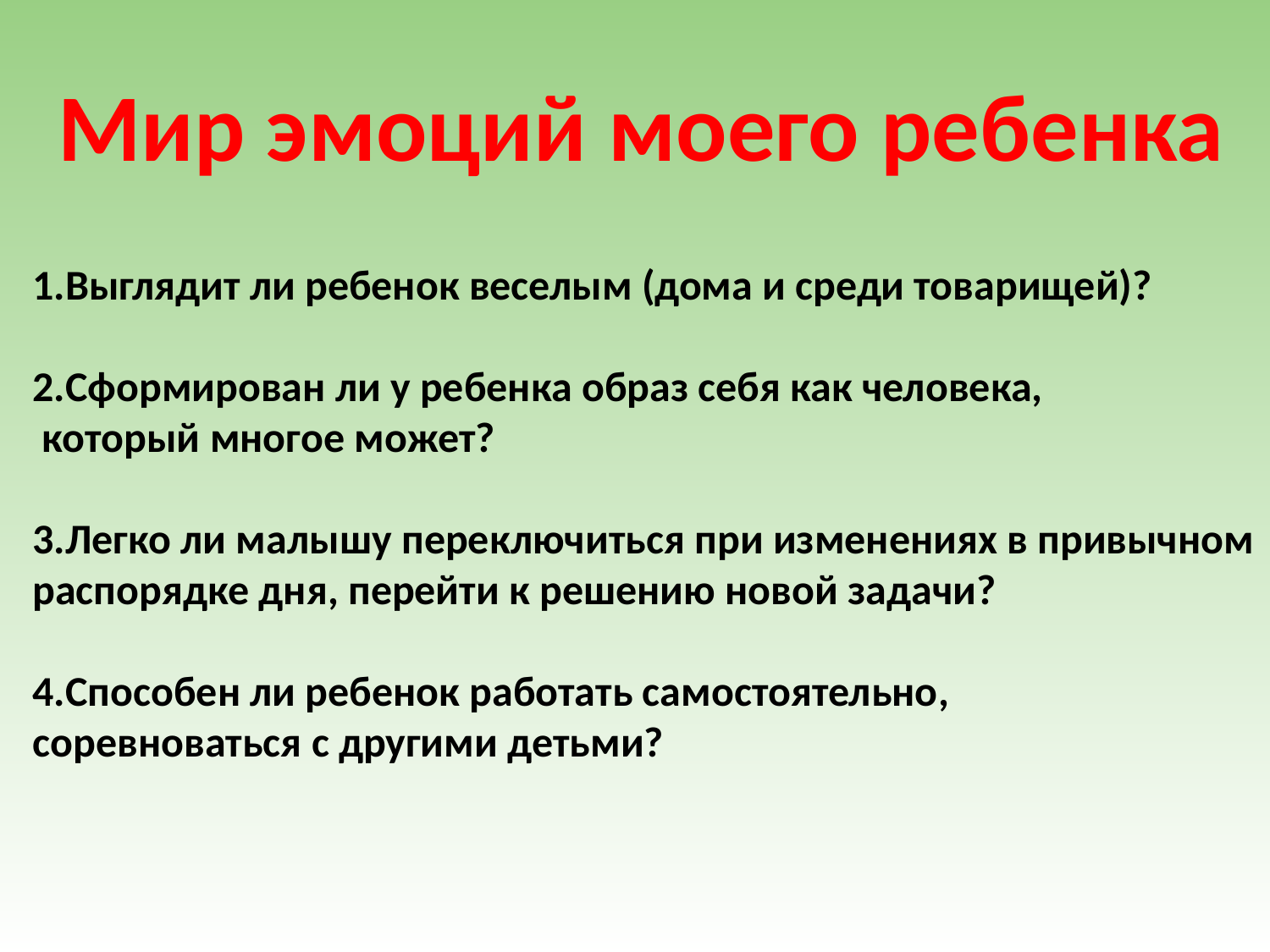

Мир эмоций моего ребенка
1.Выглядит ли ребенок веселым (дома и среди товарищей)?

2.Сформирован ли у ребенка образ себя как человека,
 который многое может?

3.Легко ли малышу переключиться при изменениях в привычном распорядке дня, перейти к решению новой задачи?

4.Способен ли ребенок работать самостоятельно,
соревноваться с другими детьми?